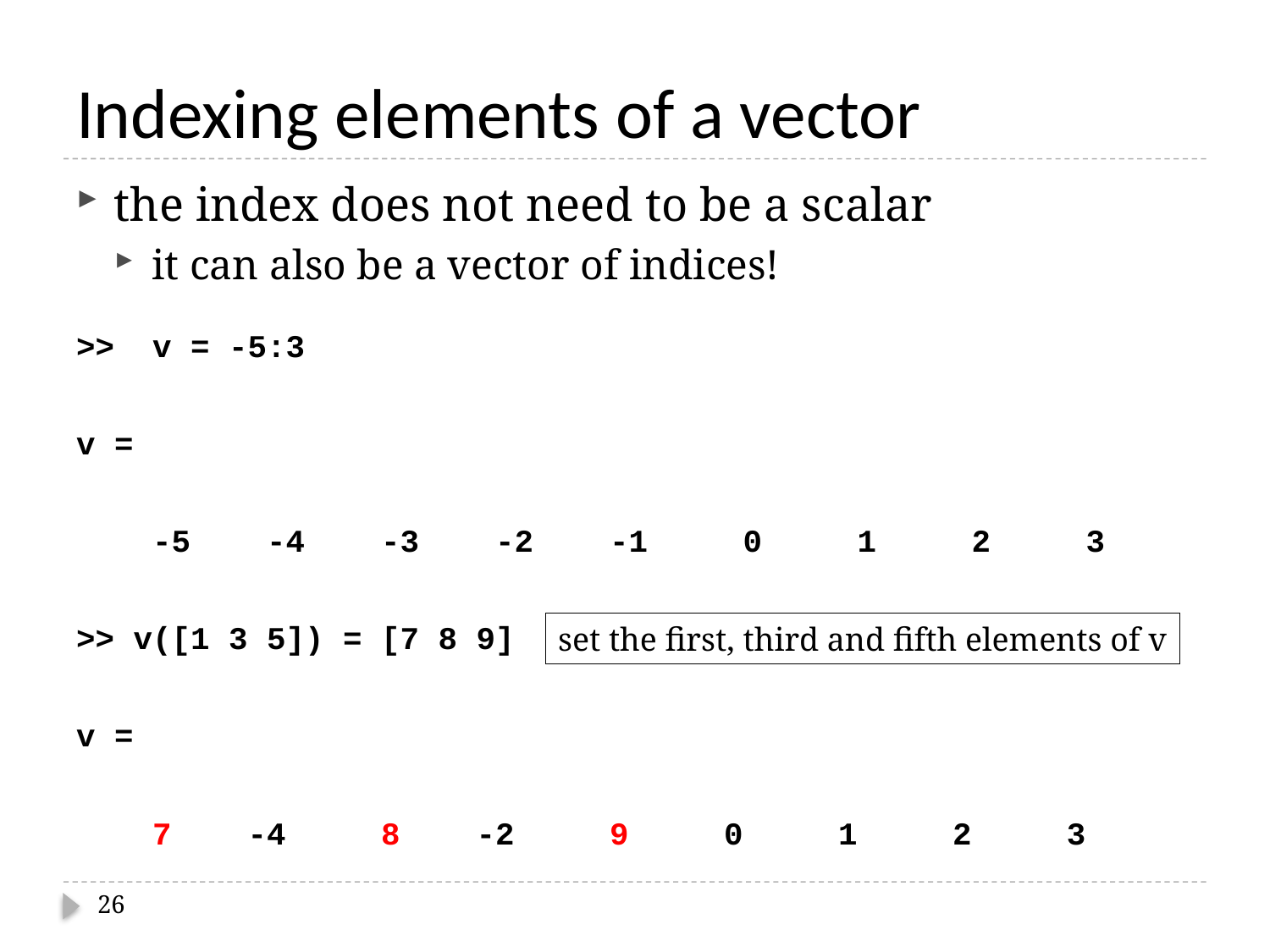

# Indexing elements of a vector
the index does not need to be a scalar
it can also be a vector of indices!

>>  v = -5:3

v =

    -5    -4    -3    -2    -1     0     1     2     3

>> v([1 3 5]) = [7 8 9]

v =

    7    -4     8    -2     9     0     1     2     3
set the first, third and fifth elements of v
26